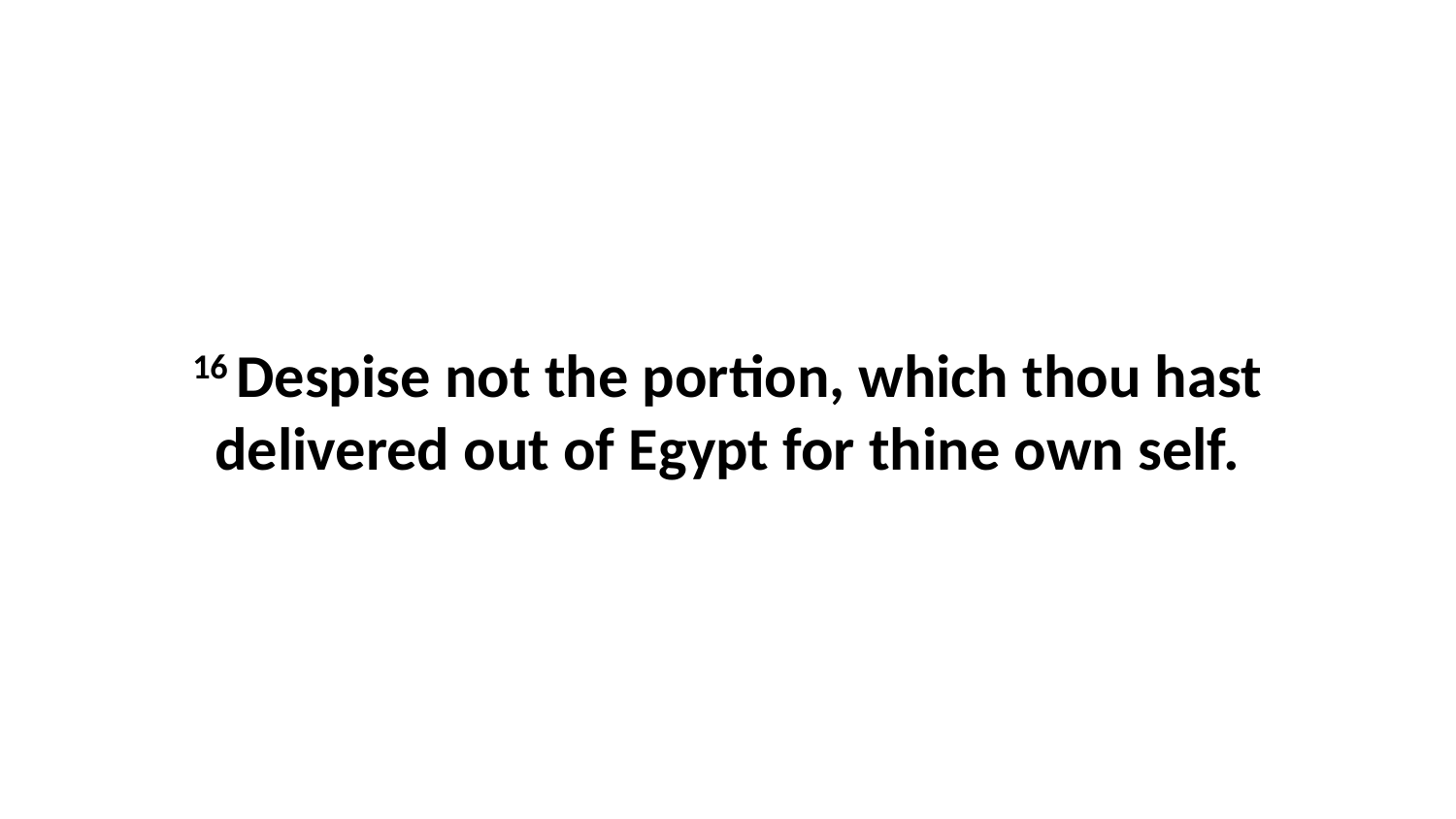

16 Despise not the portion, which thou hast delivered out of Egypt for thine own self.